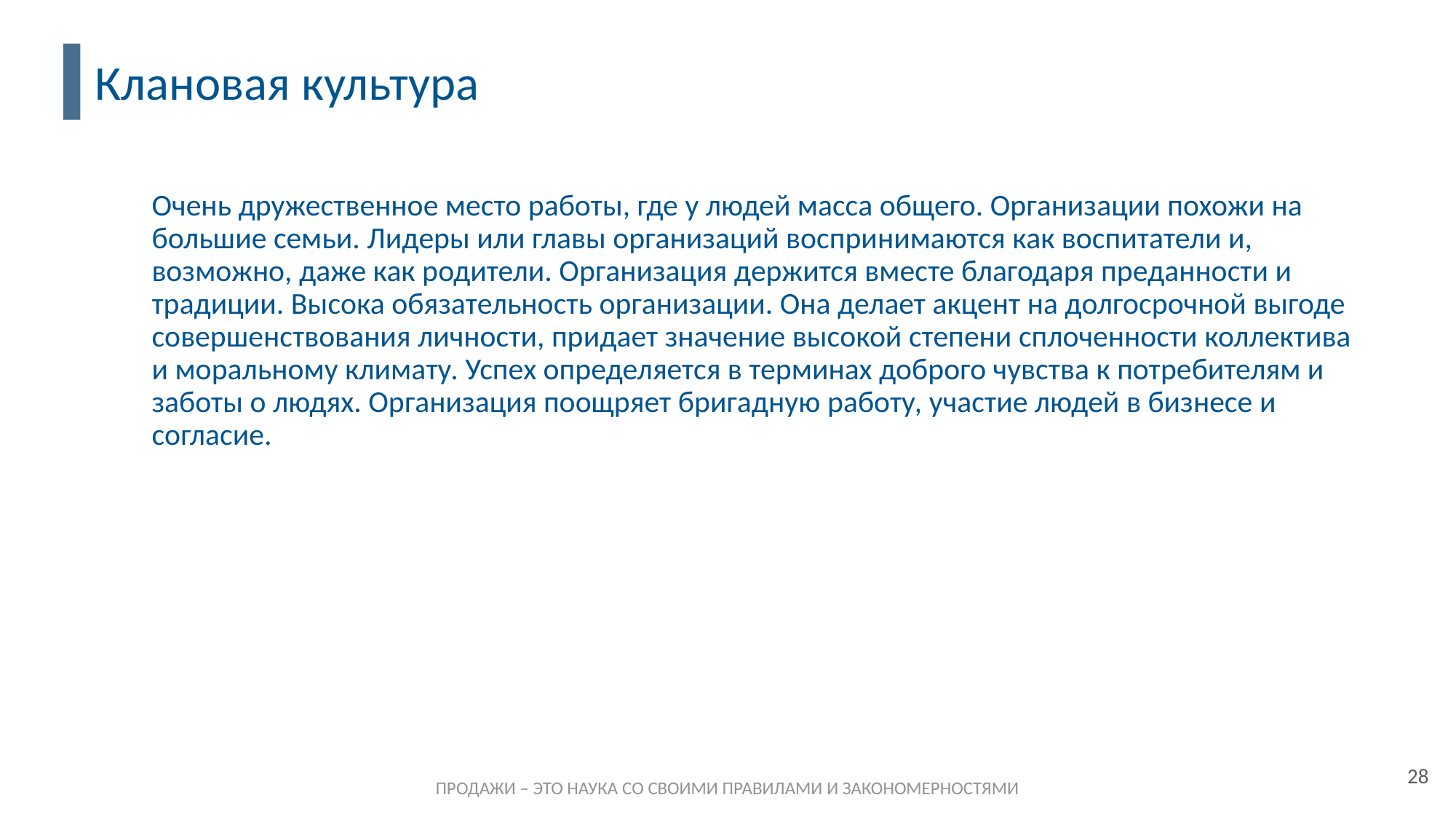

28
# Клановая культура
Очень дружественное место работы, где у людей масса общего. Организации похожи на большие семьи. Лидеры или главы организаций воспринимаются как воспитатели и, возможно, даже как родители. Организация держится вместе благодаря преданности и традиции. Высока обязательность организации. Она делает акцент на долгосрочной выгоде совершенствования личности, придает значение высокой степени сплоченности коллектива и моральному климату. Успех определяется в терминах доброго чувства к потребителям и заботы о людях. Организация поощряет бригадную работу, участие людей в бизнесе и согласие.

28